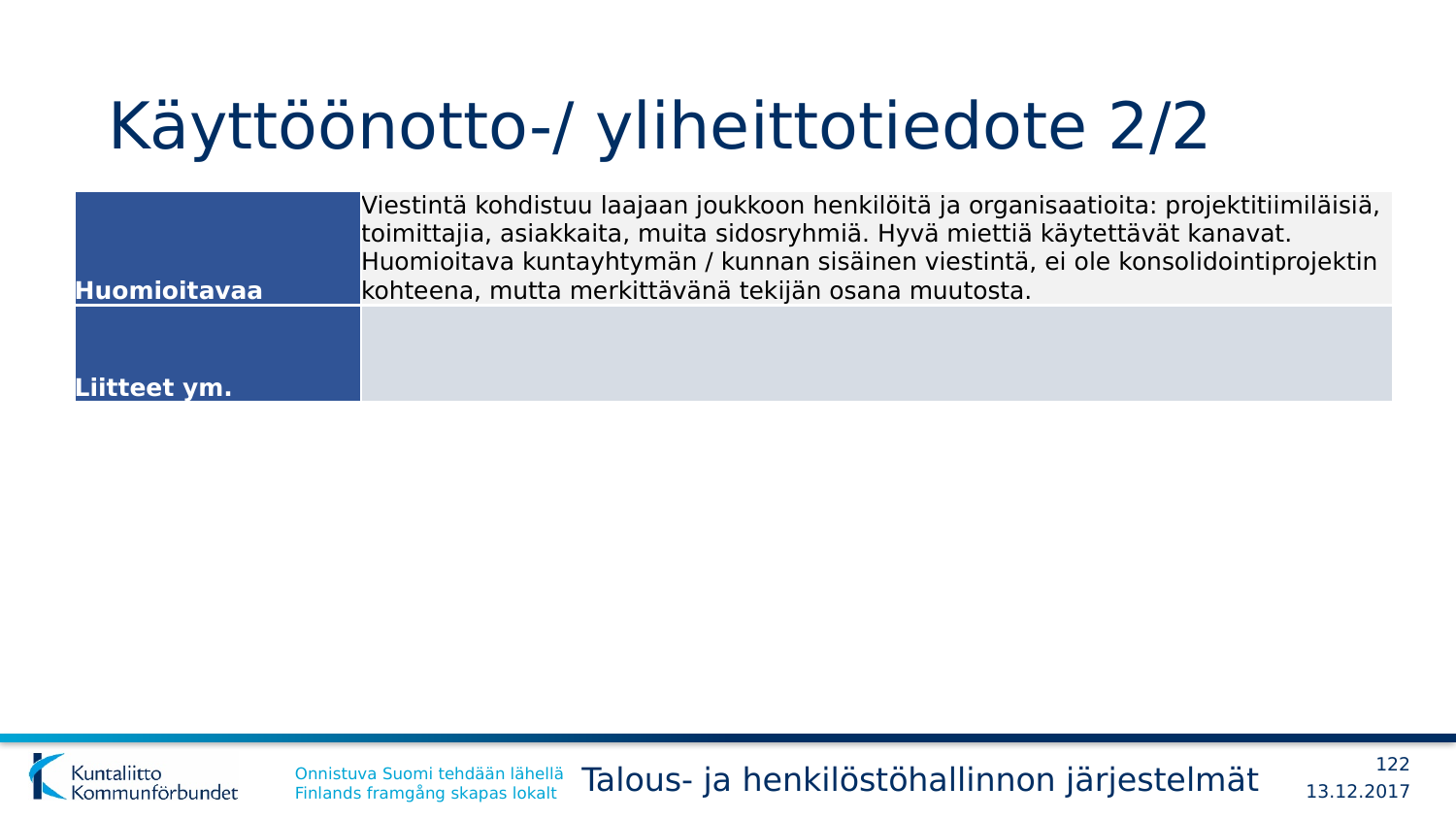

# Käyttöönotto-/ yliheittotiedote 2/2
| Huomioitavaa | Viestintä kohdistuu laajaan joukkoon henkilöitä ja organisaatioita: projektitiimiläisiä, toimittajia, asiakkaita, muita sidosryhmiä. Hyvä miettiä käytettävät kanavat. Huomioitava kuntayhtymän / kunnan sisäinen viestintä, ei ole konsolidointiprojektin kohteena, mutta merkittävänä tekijän osana muutosta. |
| --- | --- |
| Liitteet ym. |  |
122
Talous- ja henkilöstöhallinnon järjestelmät
13.12.2017